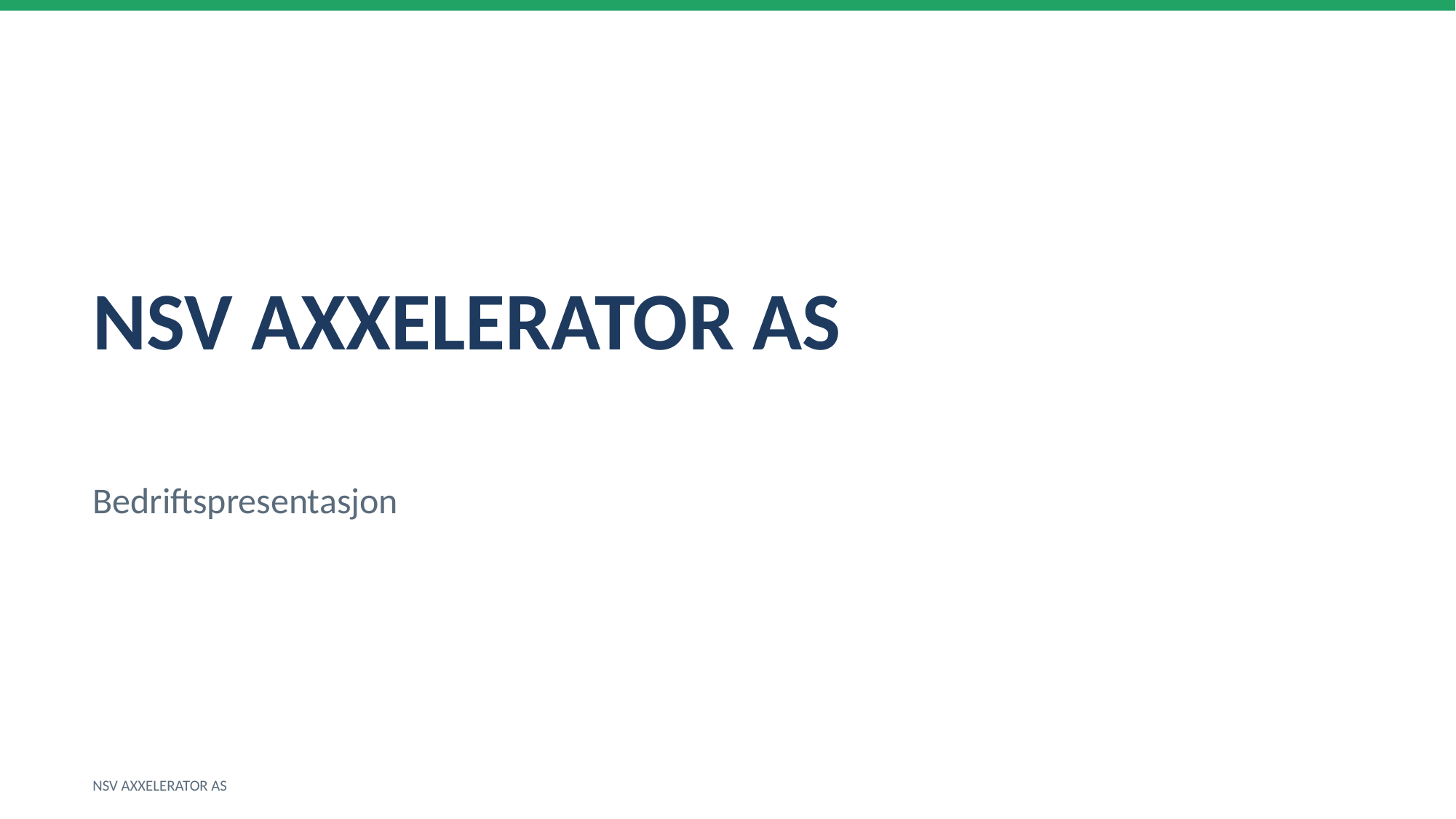

NSV AXXELERATOR AS
Bedriftspresentasjon
NSV AXXELERATOR AS